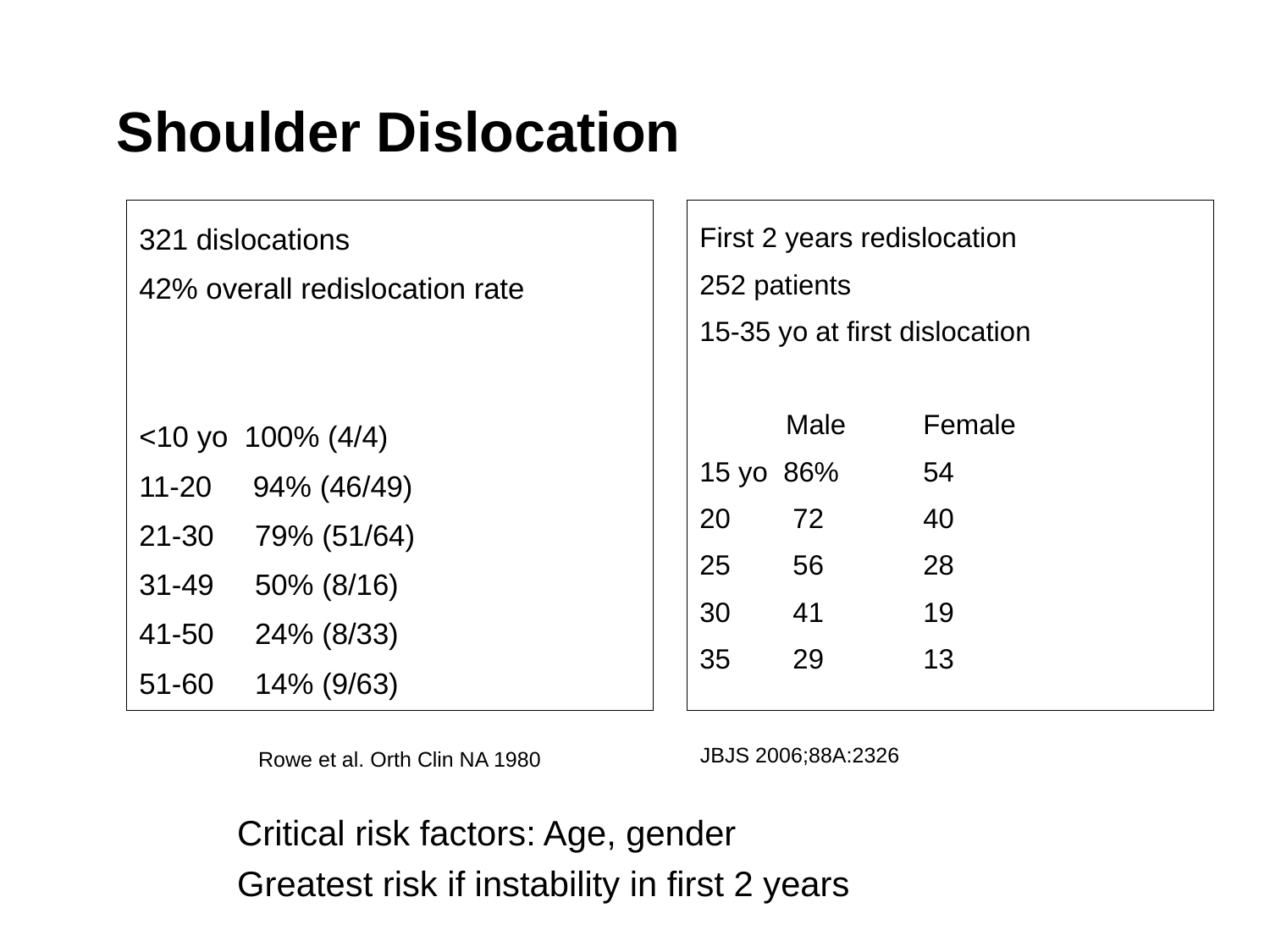

Shoulder Dislocation
First 2 years redislocation
252 patients
15-35 yo at first dislocation
           Male 			Female
15 yo  86%			54
20        72			40
25        56			28
30        41			19
35        29			13
321 dislocations
42% overall redislocation rate

<10 yo  100% (4/4)
11-20     94% (46/49)
21-30     79% (51/64)
31-49     50% (8/16)
41-50     24% (8/33)
51-60     14% (9/63)

JBJS 2006;88A:2326
Rowe et al. Orth Clin NA 1980
Critical risk factors: Age, gender
Greatest risk if instability in first 2 years